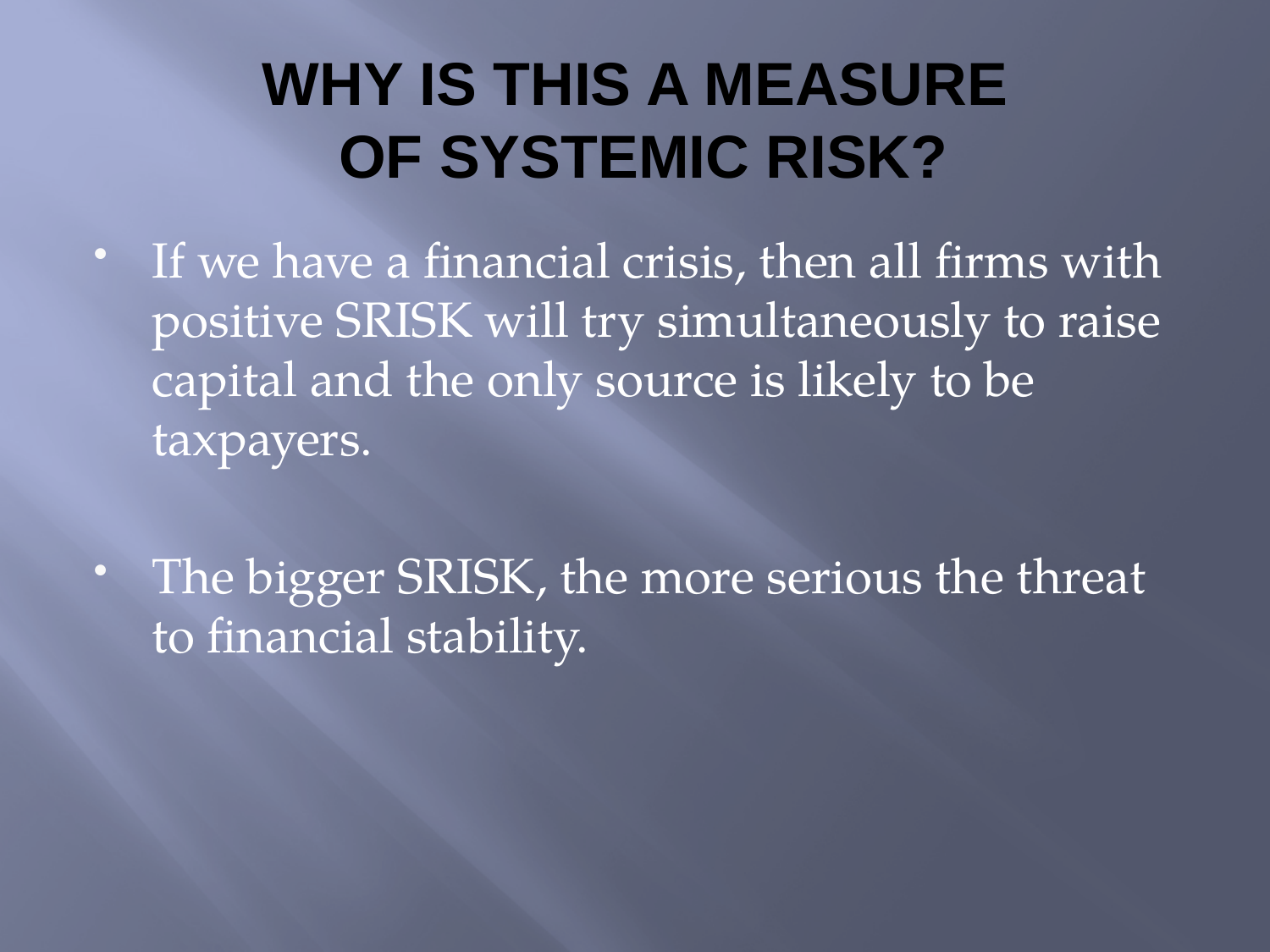

# WHY IS THIS A MEASURE OF SYSTEMIC RISK?
If we have a financial crisis, then all firms with positive SRISK will try simultaneously to raise capital and the only source is likely to be taxpayers.

The bigger SRISK, the more serious the threat to financial stability.